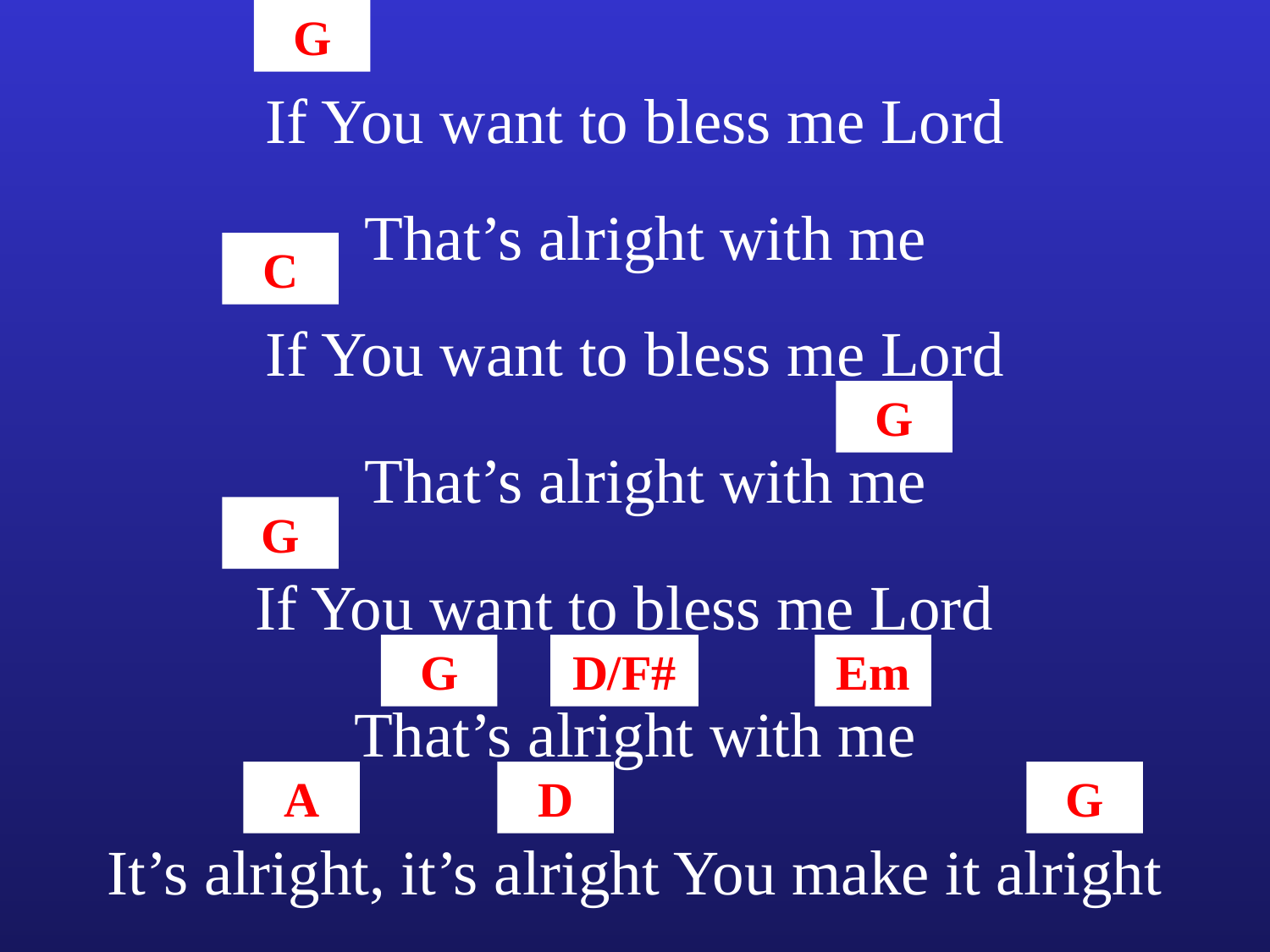

G
If You want to bless me Lord
That’s alright with me
C
If You want to bless me Lord
G
That’s alright with me
G
If You want to bless me Lord
G
D/F#
Em
That’s alright with me
A
D
G
It’s alright, it’s alright You make it alright